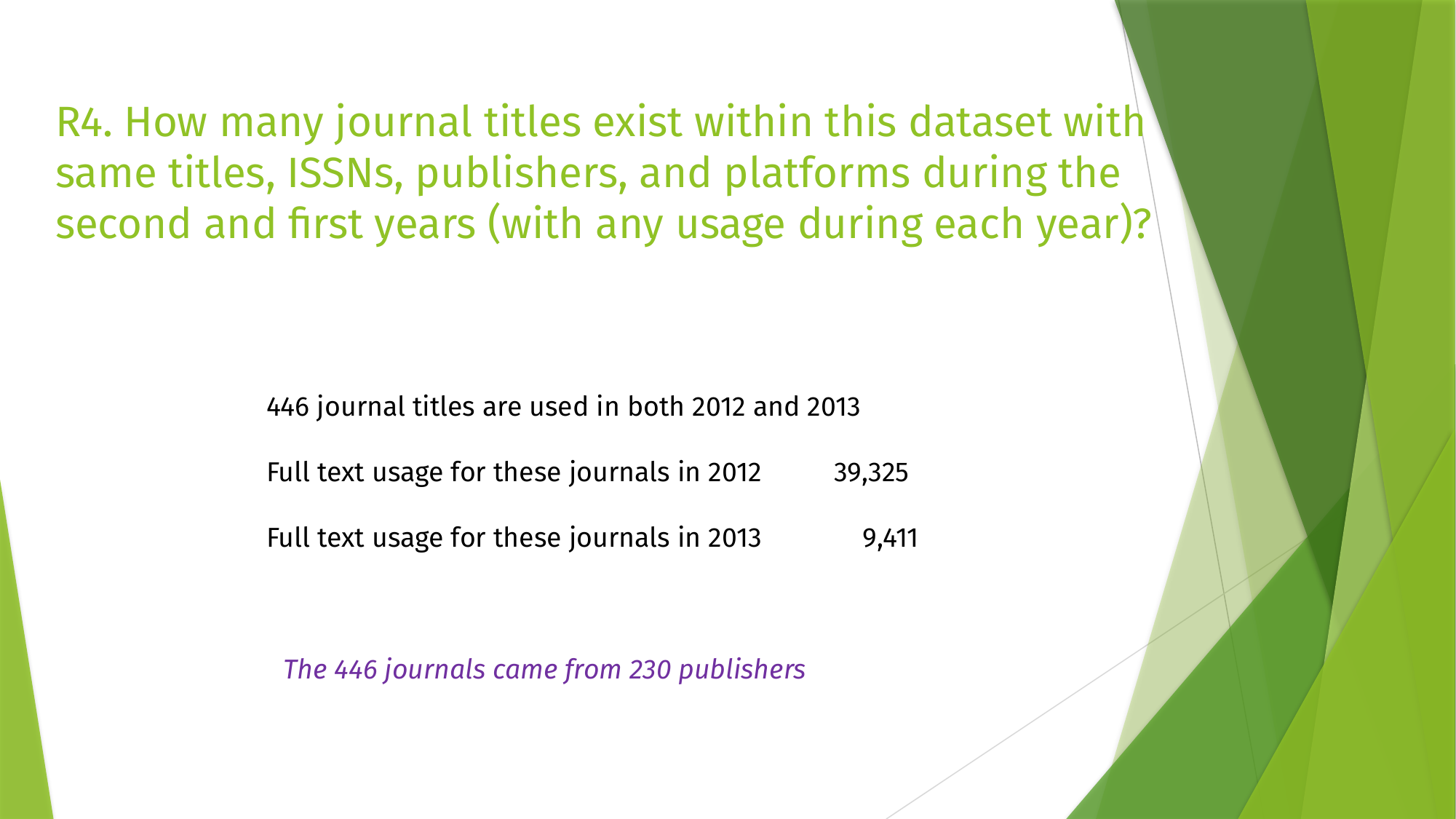

# R4. How many journal titles exist within this dataset with same titles, ISSNs, publishers, and platforms during the second and first years (with any usage during each year)?
446 journal titles are used in both 2012 and 2013
Full text usage for these journals in 2012          39,325
Full text usage for these journals in 2013	       9,411
The 446 journals came from 230 publishers